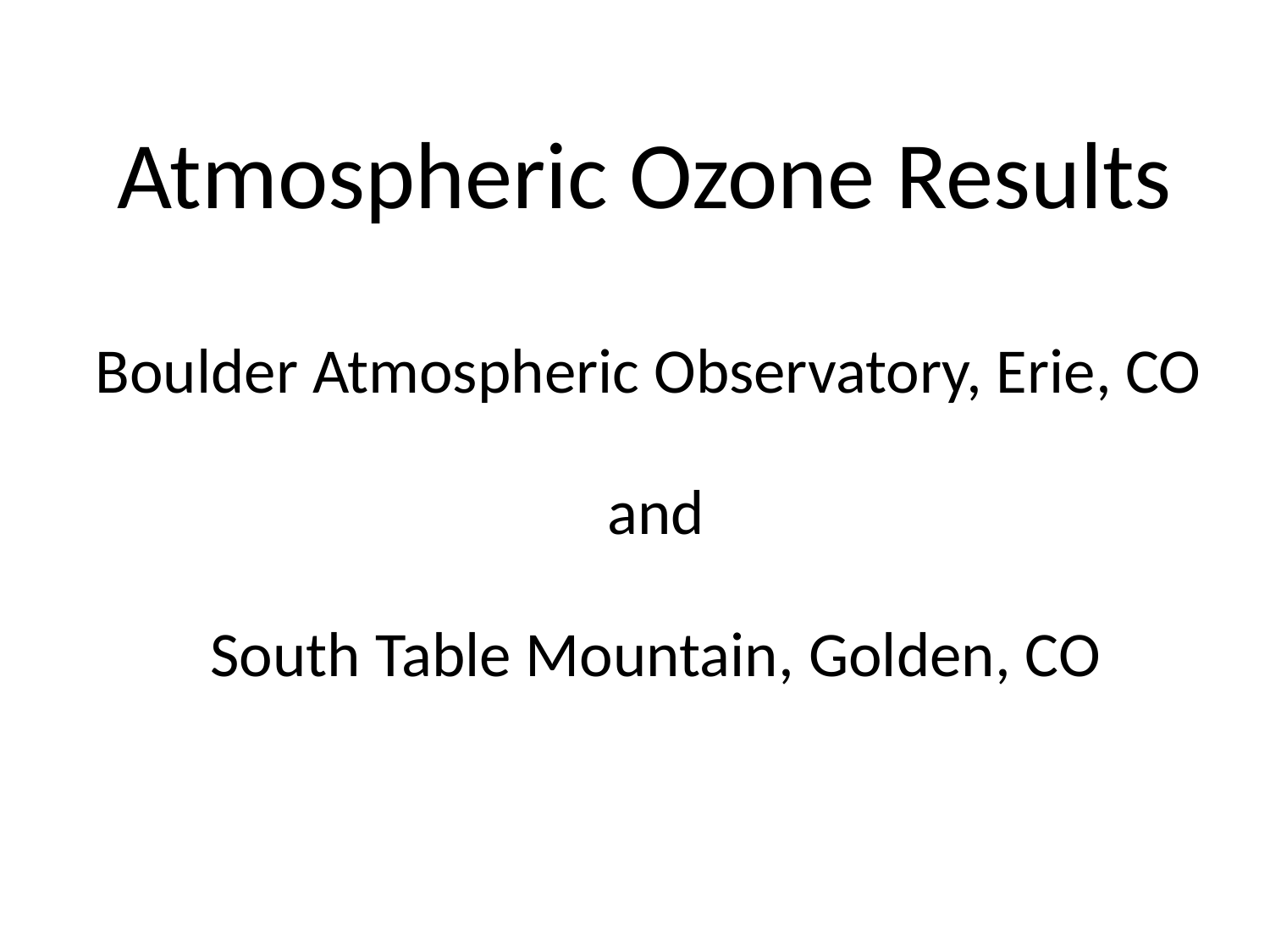

# Atmospheric Ozone Results Boulder Atmospheric Observatory, Erie, CO and South Table Mountain, Golden, CO